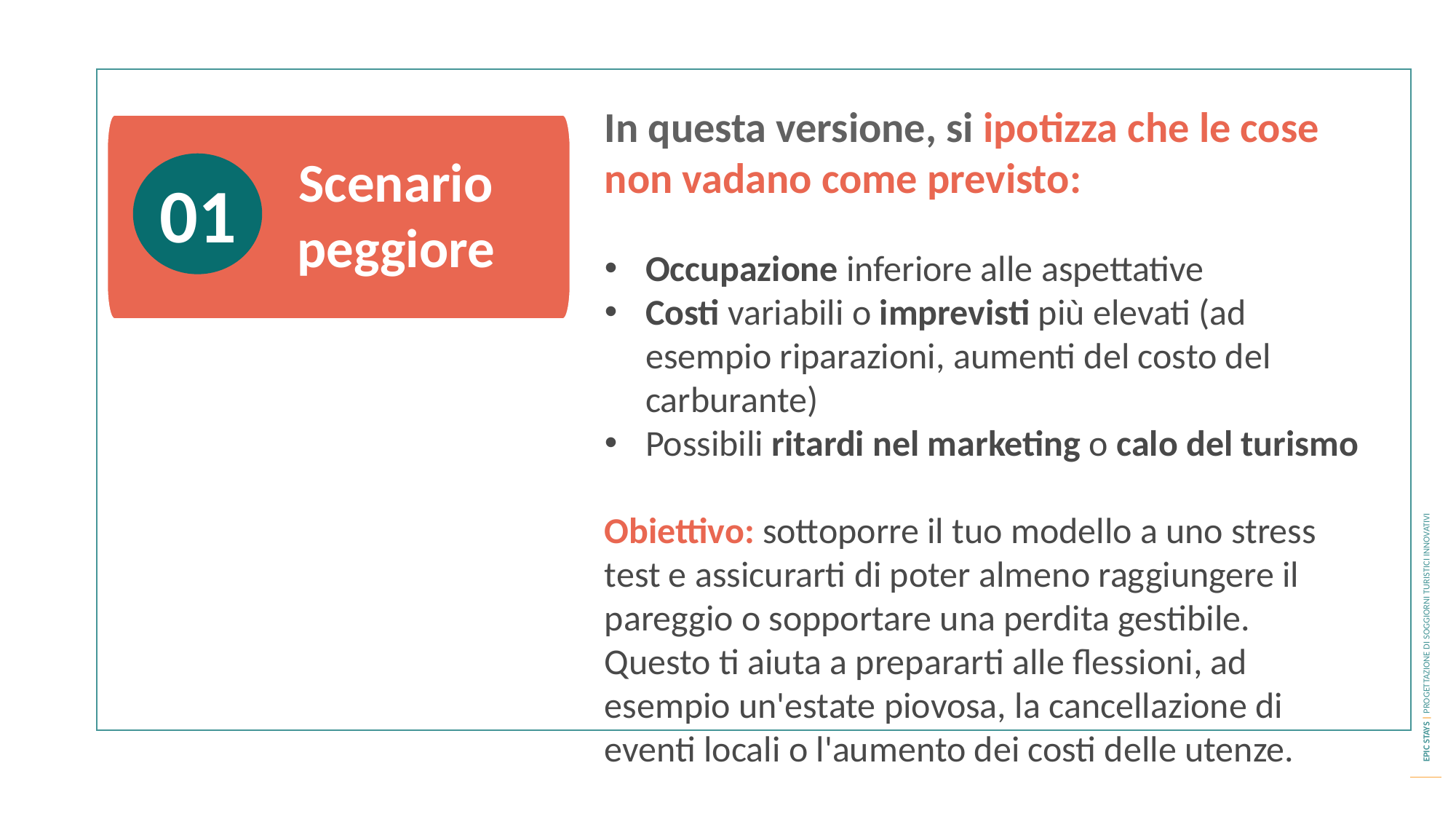

In questa versione, si ipotizza che le cose non vadano come previsto:

Occupazione inferiore alle aspettative
Costi variabili o imprevisti più elevati (ad esempio riparazioni, aumenti del costo del carburante)
Possibili ritardi nel marketing o calo del turismo

Obiettivo: sottoporre il tuo modello a uno stress test e assicurarti di poter almeno raggiungere il pareggio o sopportare una perdita gestibile. Questo ti aiuta a prepararti alle flessioni, ad esempio un'estate piovosa, la cancellazione di eventi locali o l'aumento dei costi delle utenze.

Scenario peggiore

01
Scenario previsto